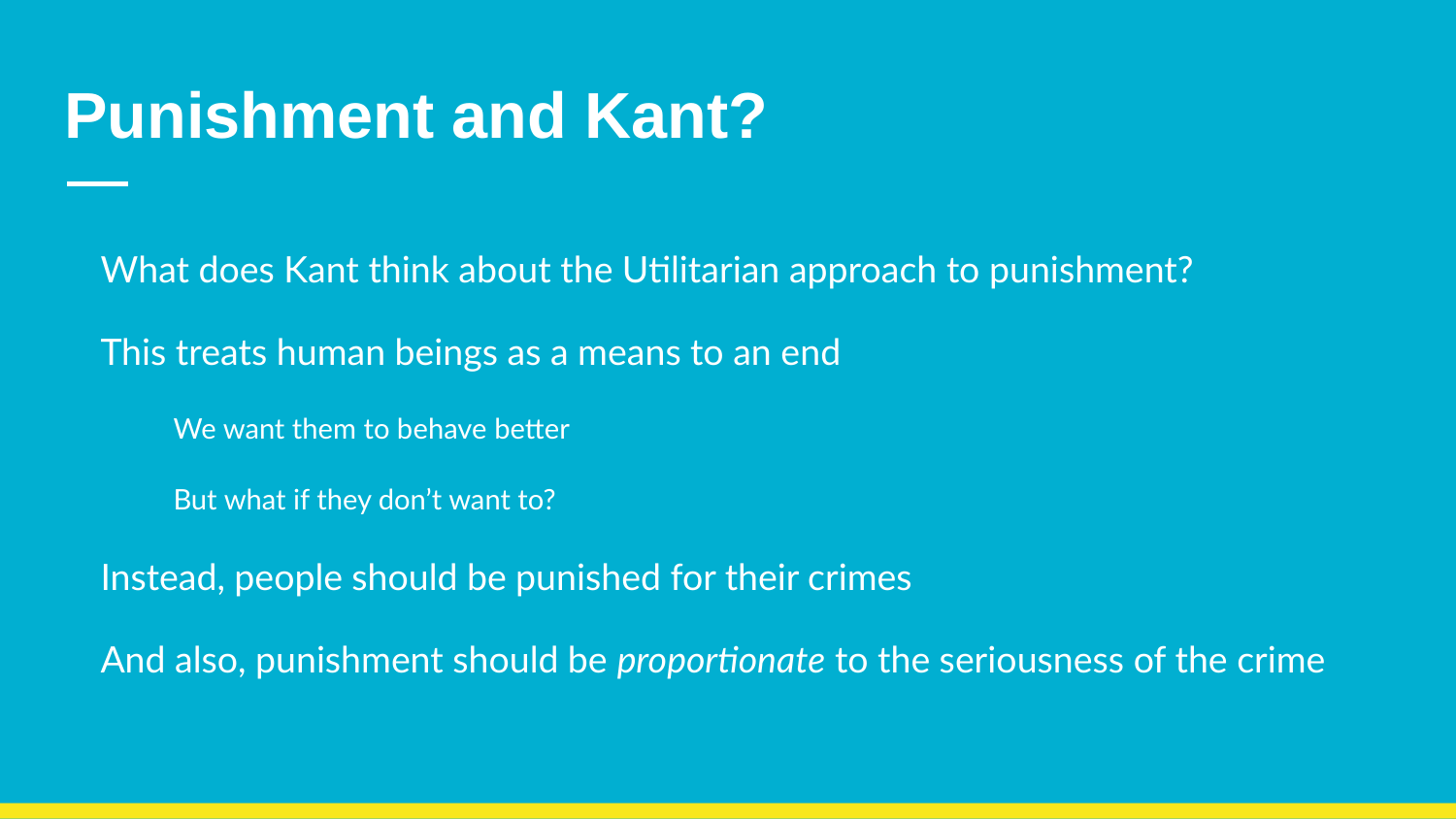

# Punishment and Kant?
What does Kant think about the Utilitarian approach to punishment?
This treats human beings as a means to an end
We want them to behave better
But what if they don’t want to?
Instead, people should be punished for their crimes
And also, punishment should be proportionate to the seriousness of the crime